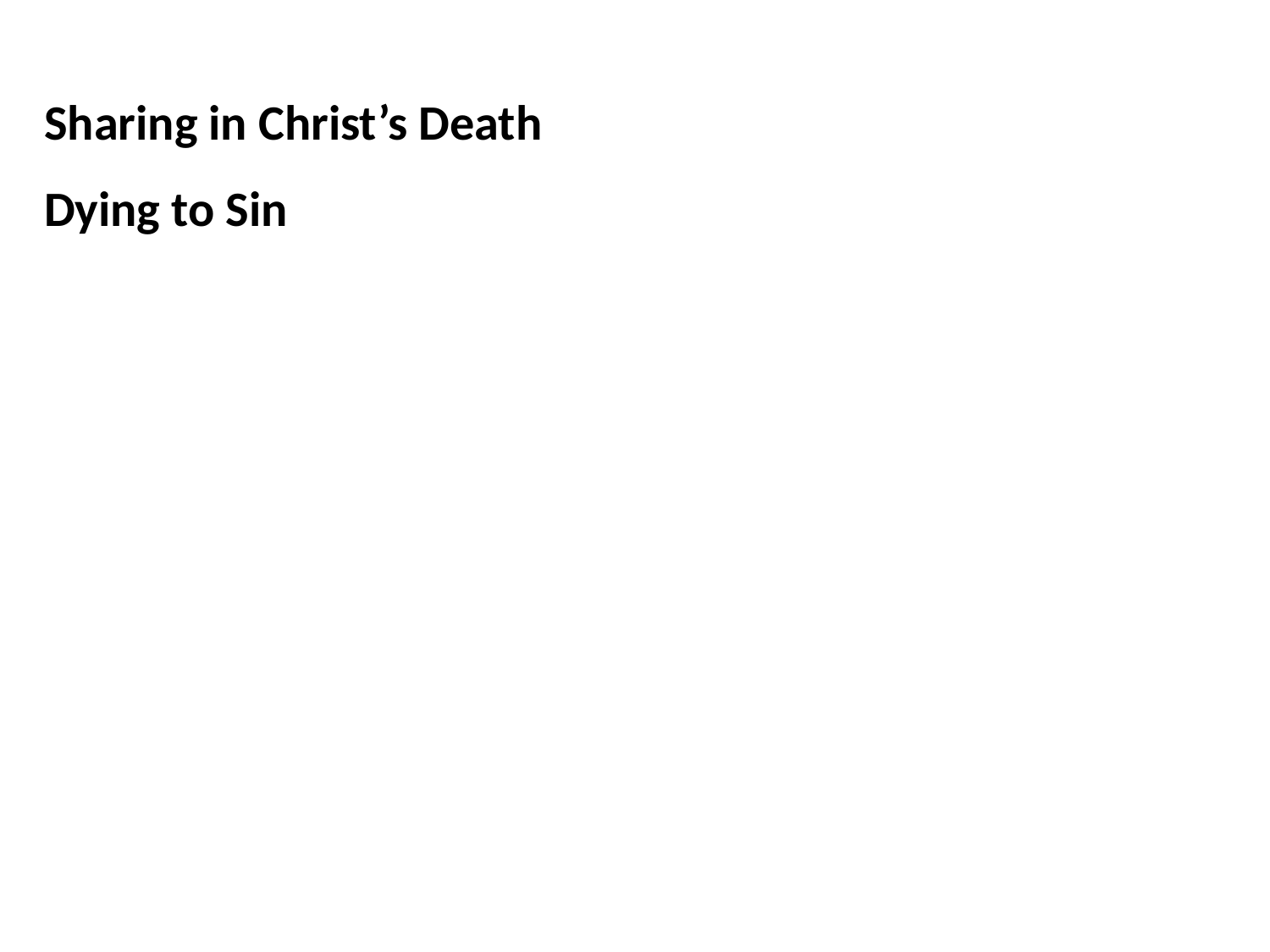

Sharing in Christ’s Death
Dying to Sin